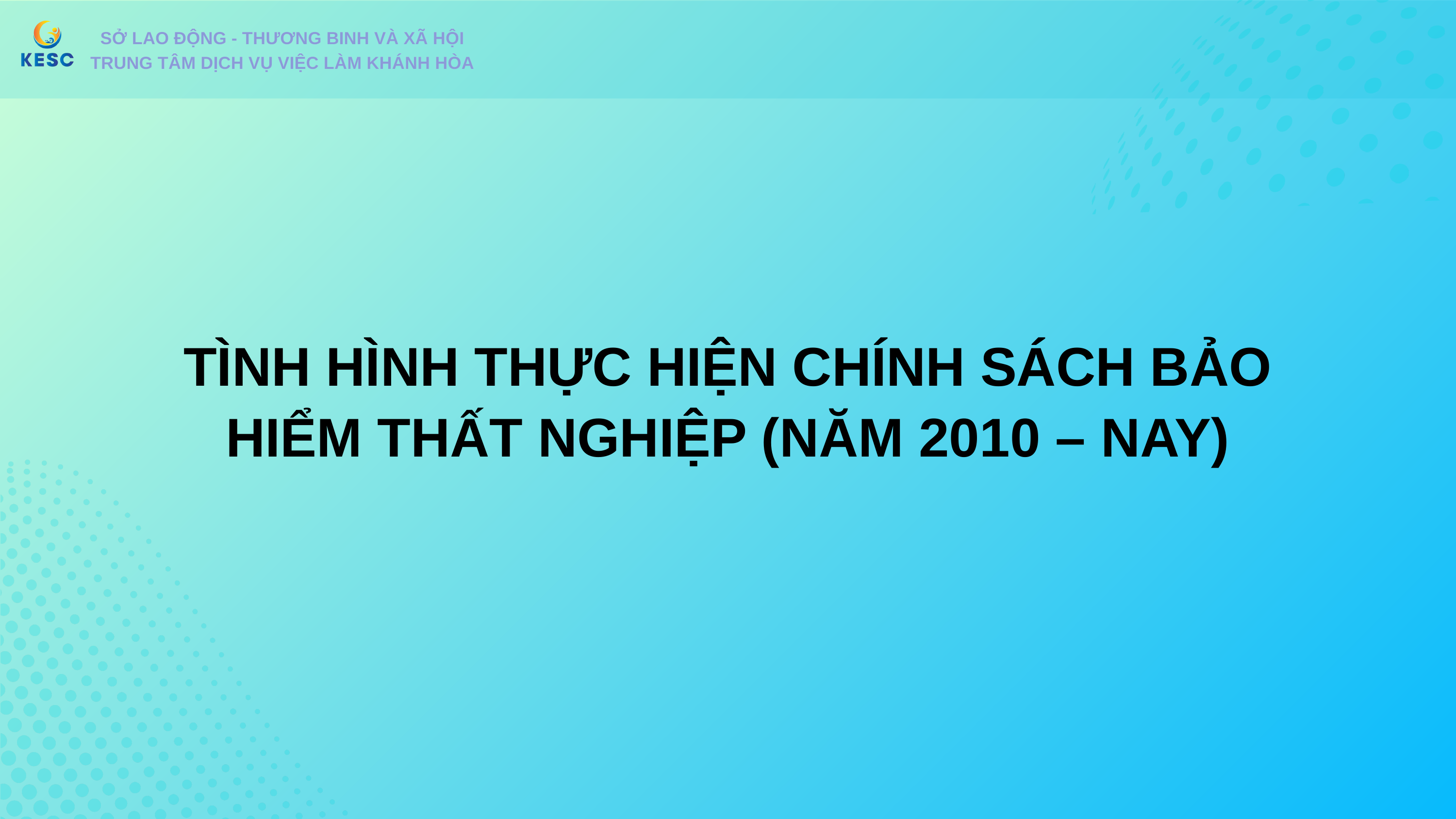

SỞ LAO ĐỘNG - THƯƠNG BINH VÀ XÃ HỘI
TRUNG TÂM DỊCH VỤ VIỆC LÀM KHÁNH HÒA
SỞ LAO ĐỘNG - THƯƠNG BINH VÀ XÃ HỘI
TRUNG TÂM DỊCH VỤ VIỆC LÀM KHÁNH HÒA
TÌNH HÌNH THỰC HIỆN CHÍNH SÁCH BẢO HIỂM THẤT NGHIỆP (NĂM 2010 – NAY)